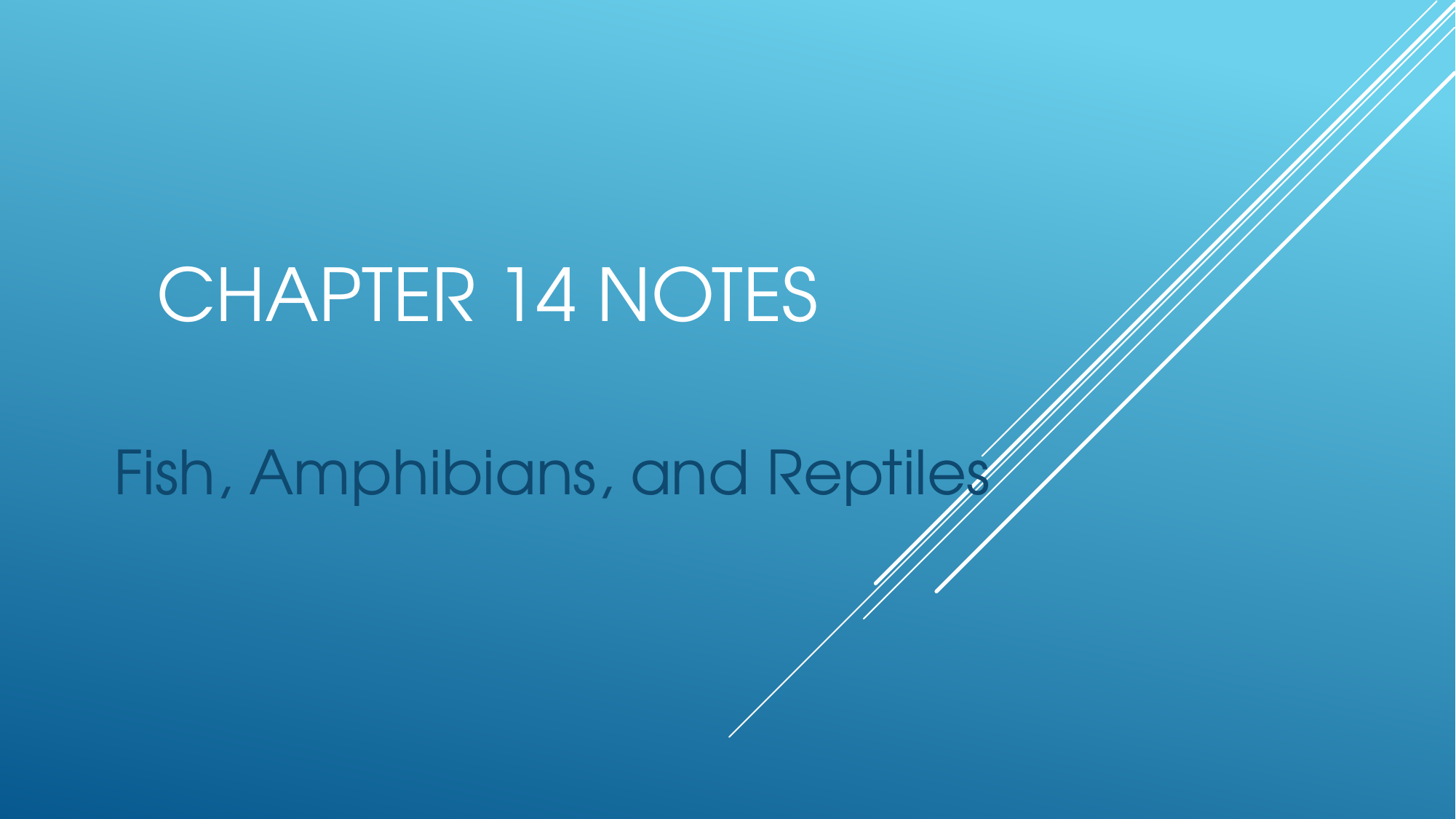

# Chapter 14 Notes
Fish, Amphibians, and Reptiles